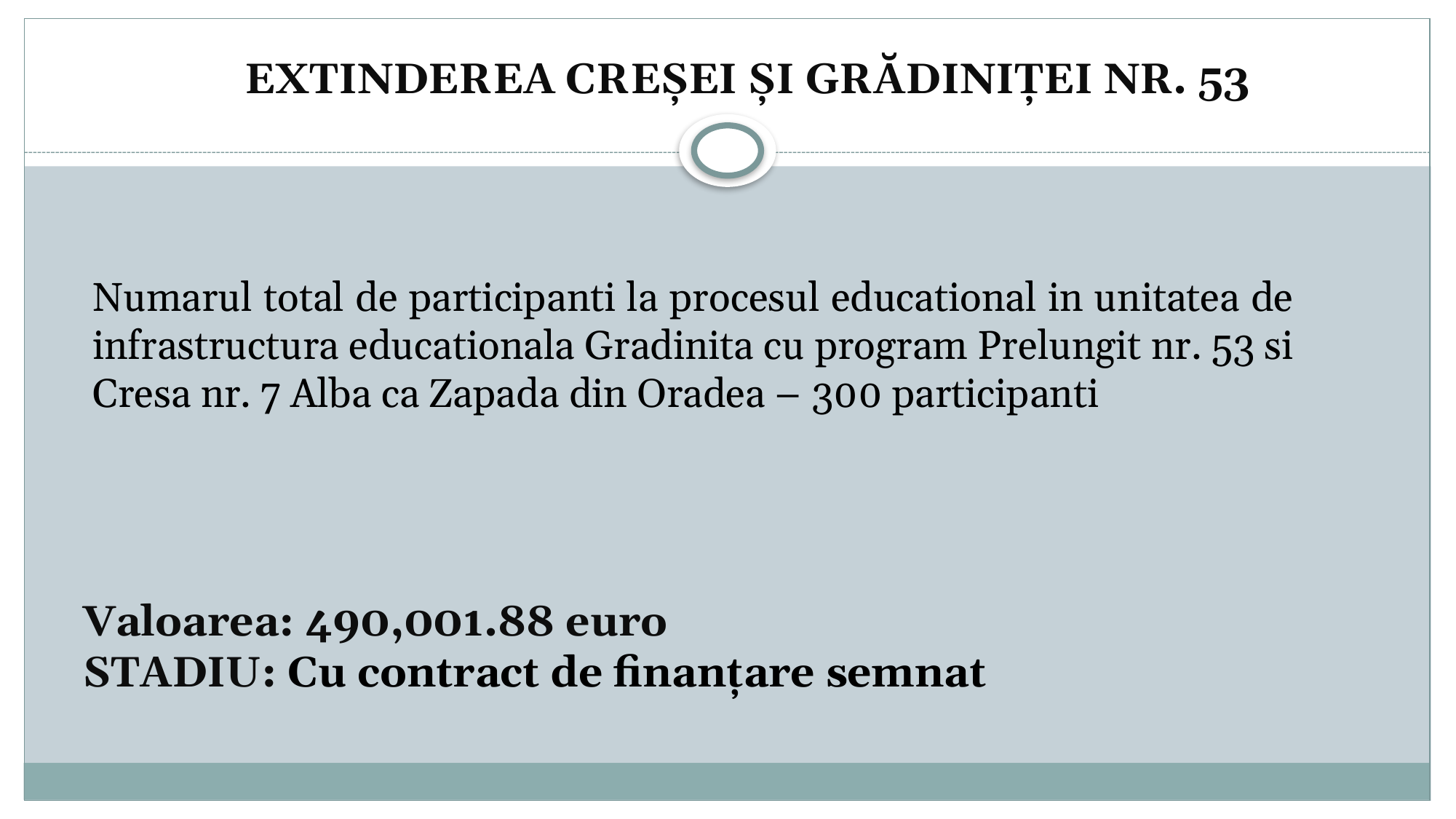

EXTINDEREA CREȘEI ȘI GRĂDINIȚEI NR. 53
Numarul total de participanti la procesul educational in unitatea de infrastructura educationala Gradinita cu program Prelungit nr. 53 si Cresa nr. 7 Alba ca Zapada din Oradea – 300 participanti

Valoarea: 490,001.88 euro
Stadiu: Cu contract de finanțare semnat